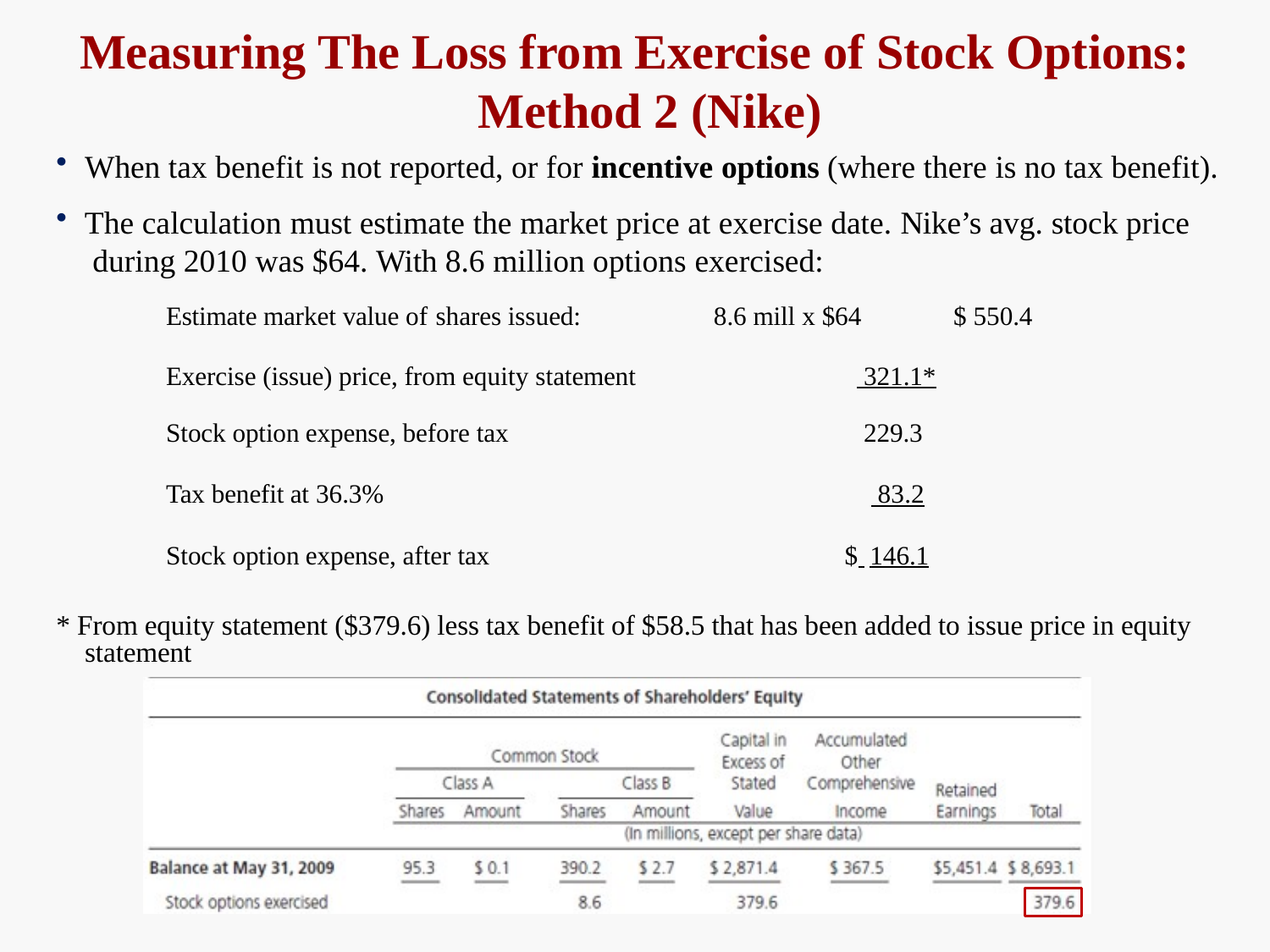

# Measuring The Loss from Exercise of Stock Options:  Method 2 (Nike)
When tax benefit is not reported, or for incentive options (where there is no tax benefit).
The calculation must estimate the market price at exercise date. Nike’s avg. stock price  during 2010 was $64. With 8.6 million options exercised:
Estimate market value of shares issued:	8.6 mill x $64	$ 550.4
| Exercise (issue) price, from equity statement Stock option expense, before tax | 321.1\* 229.3 |
| --- | --- |
| Tax benefit at 36.3% | 83.2 |
| Stock option expense, after tax | $ 146.1 |
* From equity statement ($379.6) less tax benefit of $58.5 that has been added to issue price in equity  statement